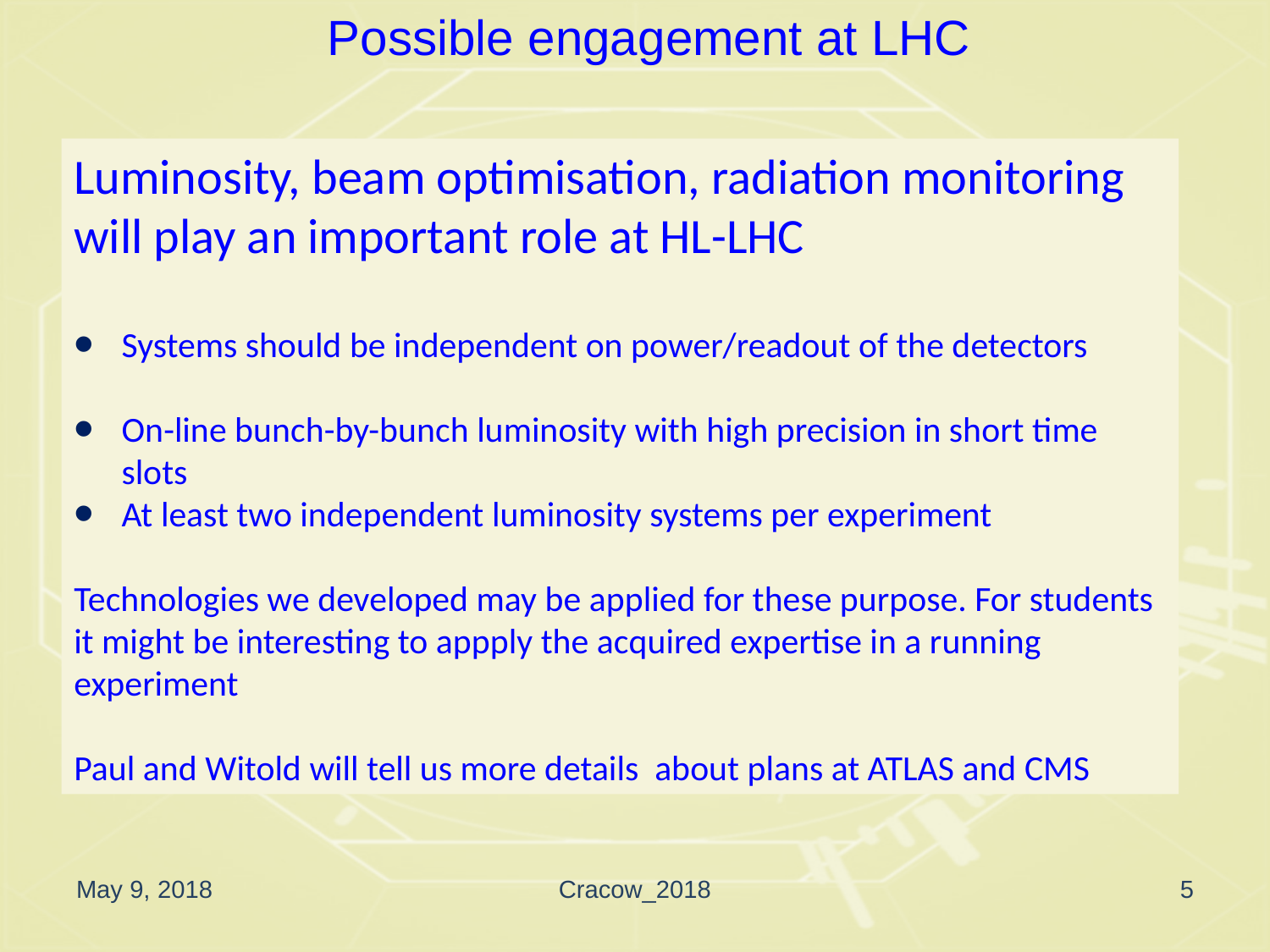

Possible engagement at LHC
Luminosity, beam optimisation, radiation monitoring
will play an important role at HL-LHC

Systems should be independent on power/readout of the detectors

On-line bunch-by-bunch luminosity with high precision in short time slots
At least two independent luminosity systems per experiment

Technologies we developed may be applied for these purpose. For students it might be interesting to appply the acquired expertise in a running experiment

Paul and Witold will tell us more details  about plans at ATLAS and CMS
May 9, 2018
Cracow_2018
5